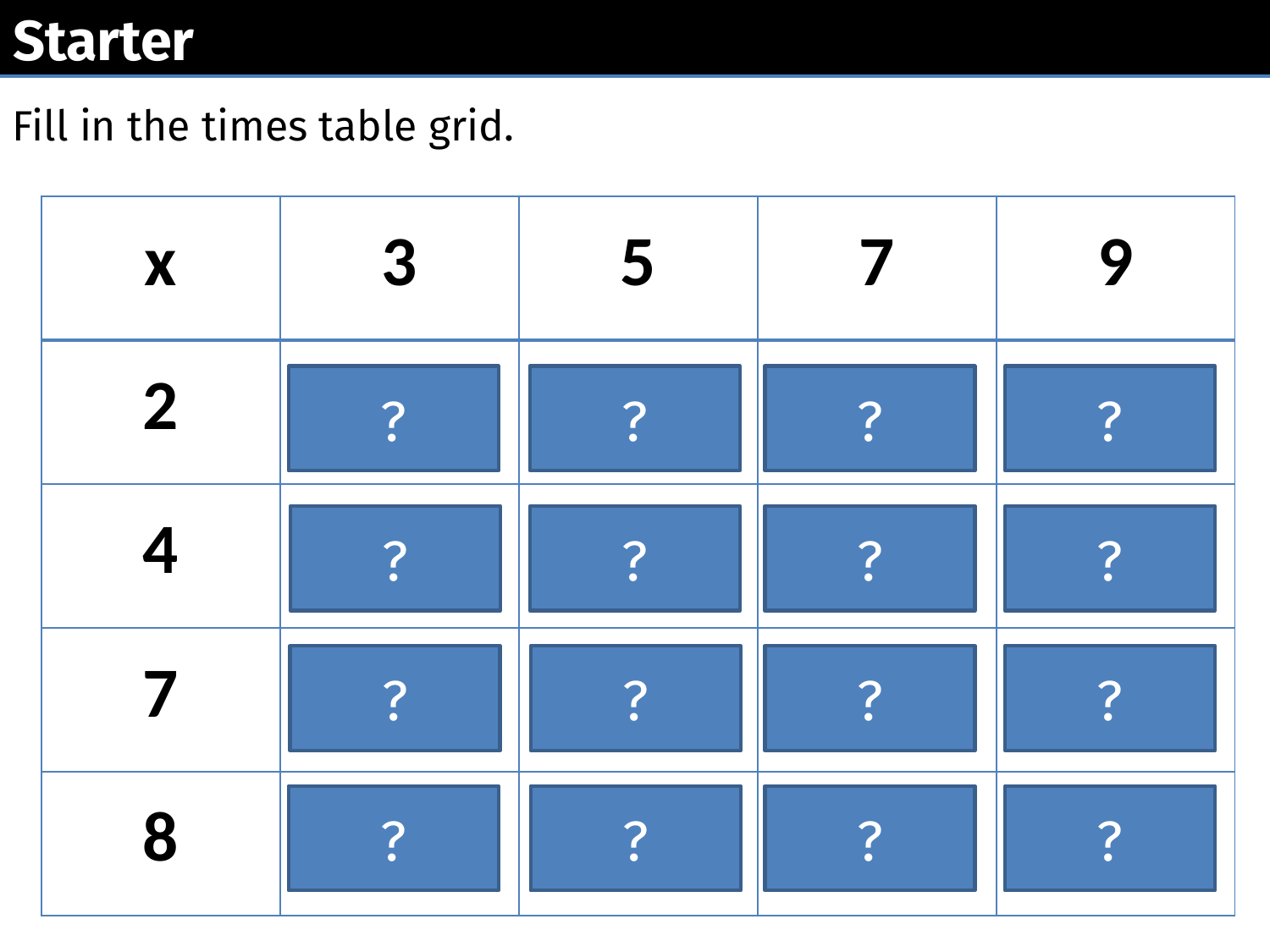

Starter
Fill in the times table grid.
| x | 3 | 5 | 7 | 9 |
| --- | --- | --- | --- | --- |
| 2 | 6 | 10 | 14 | 18 |
| 4 | 12 | 20 | 28 | 36 |
| 7 | 21 | 35 | 49 | 63 |
| 8 | 24 | 40 | 56 | 72 |
?
?
?
?
?
?
?
?
?
?
?
?
?
?
?
?